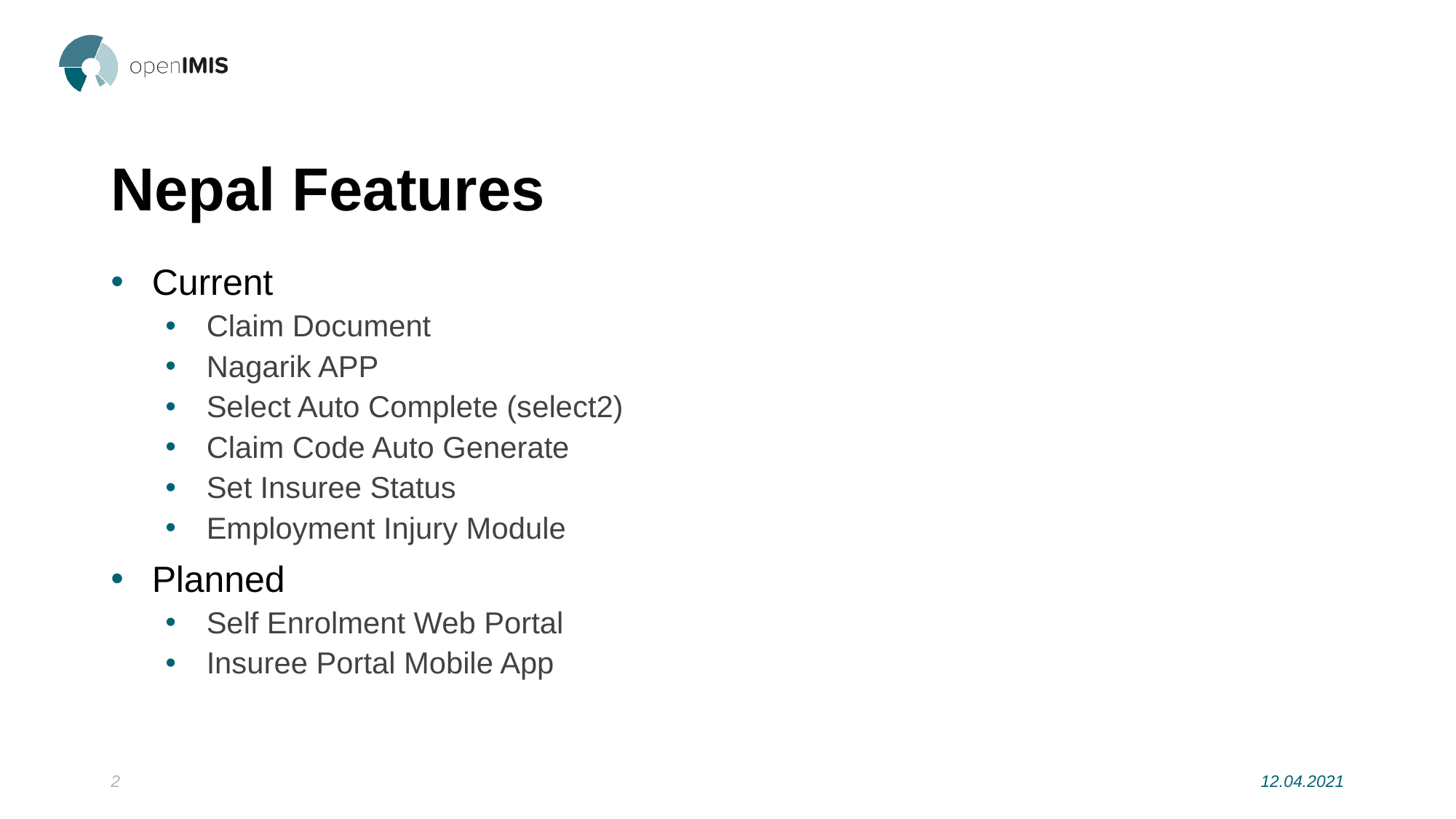

# Nepal Features
Current
Claim Document
Nagarik APP
Select Auto Complete (select2)
Claim Code Auto Generate
Set Insuree Status
Employment Injury Module
Planned
Self Enrolment Web Portal
Insuree Portal Mobile App

2
12.04.2021